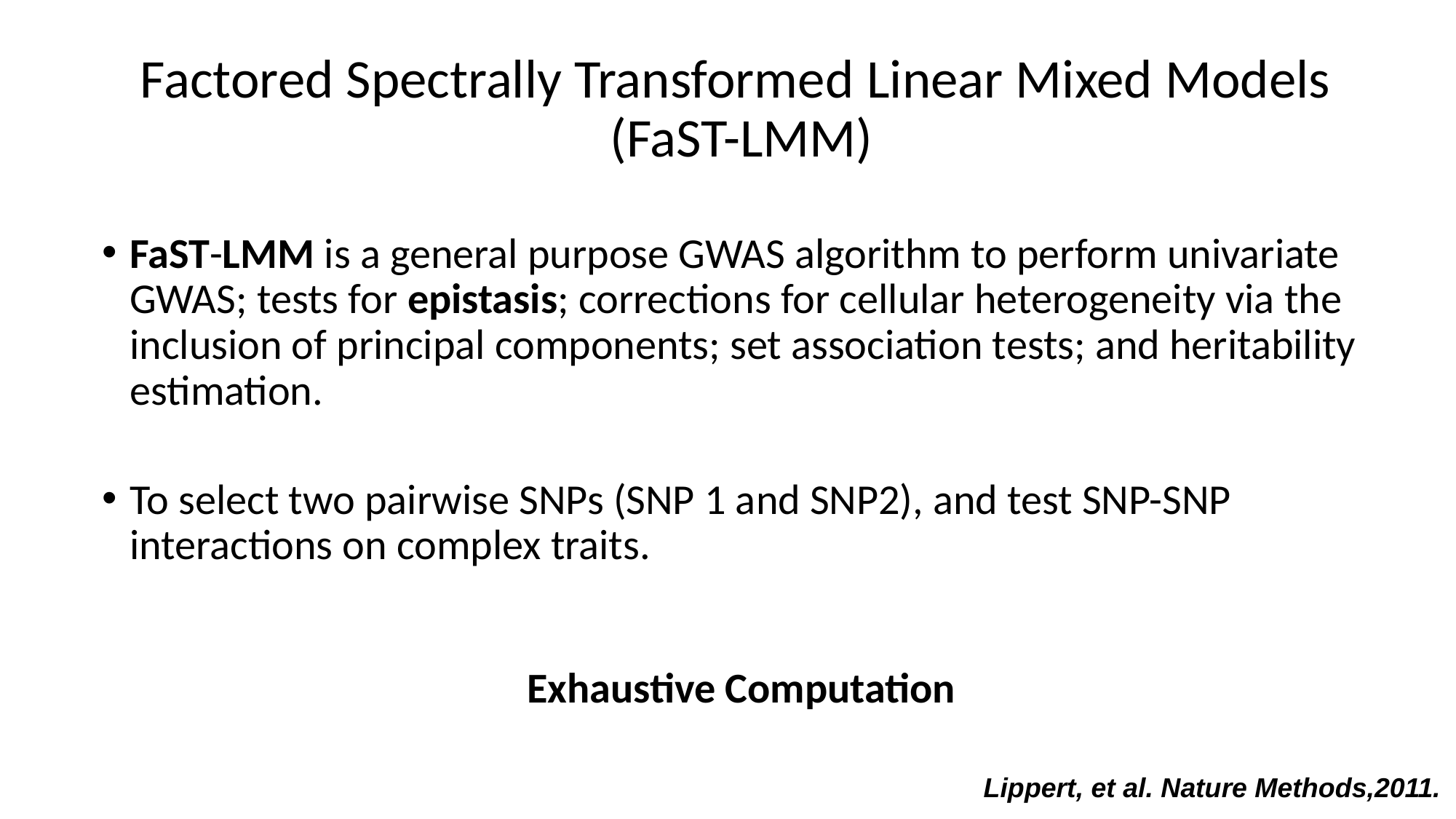

# Factored Spectrally Transformed Linear Mixed Models  (FaST-LMM)
FaST-LMM is a general purpose GWAS algorithm to perform univariate GWAS; tests for epistasis; corrections for cellular heterogeneity via the inclusion of principal components; set association tests; and heritability estimation.

To select two pairwise SNPs (SNP 1 and SNP2), and test SNP-SNP interactions on complex traits.
Exhaustive Computation
Lippert, et al. Nature Methods,2011.